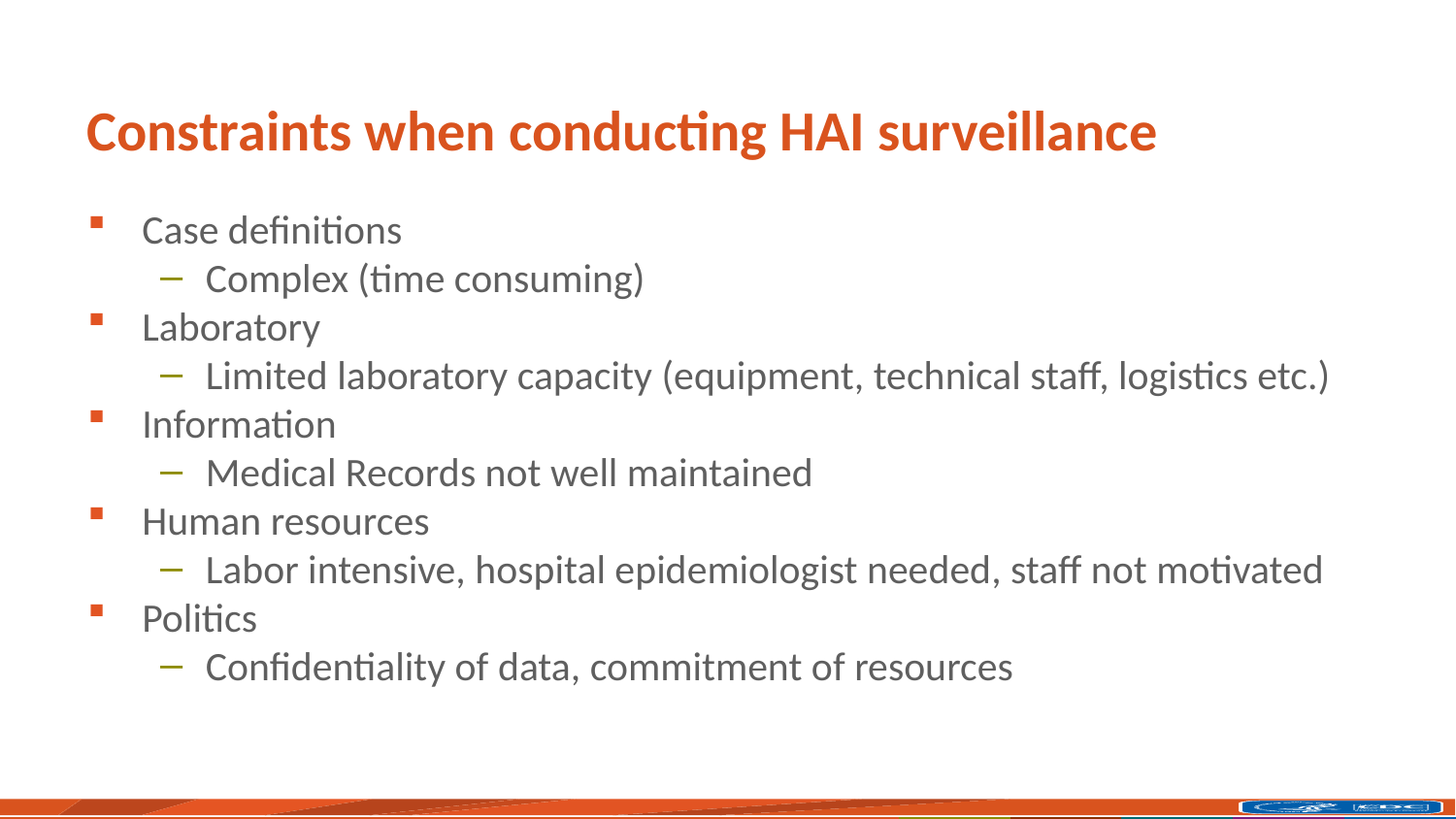

# Constraints when conducting HAI surveillance
Case definitions
Complex (time consuming)
Laboratory
Limited laboratory capacity (equipment, technical staff, logistics etc.)
Information
Medical Records not well maintained
Human resources
Labor intensive, hospital epidemiologist needed, staff not motivated
Politics
Confidentiality of data, commitment of resources